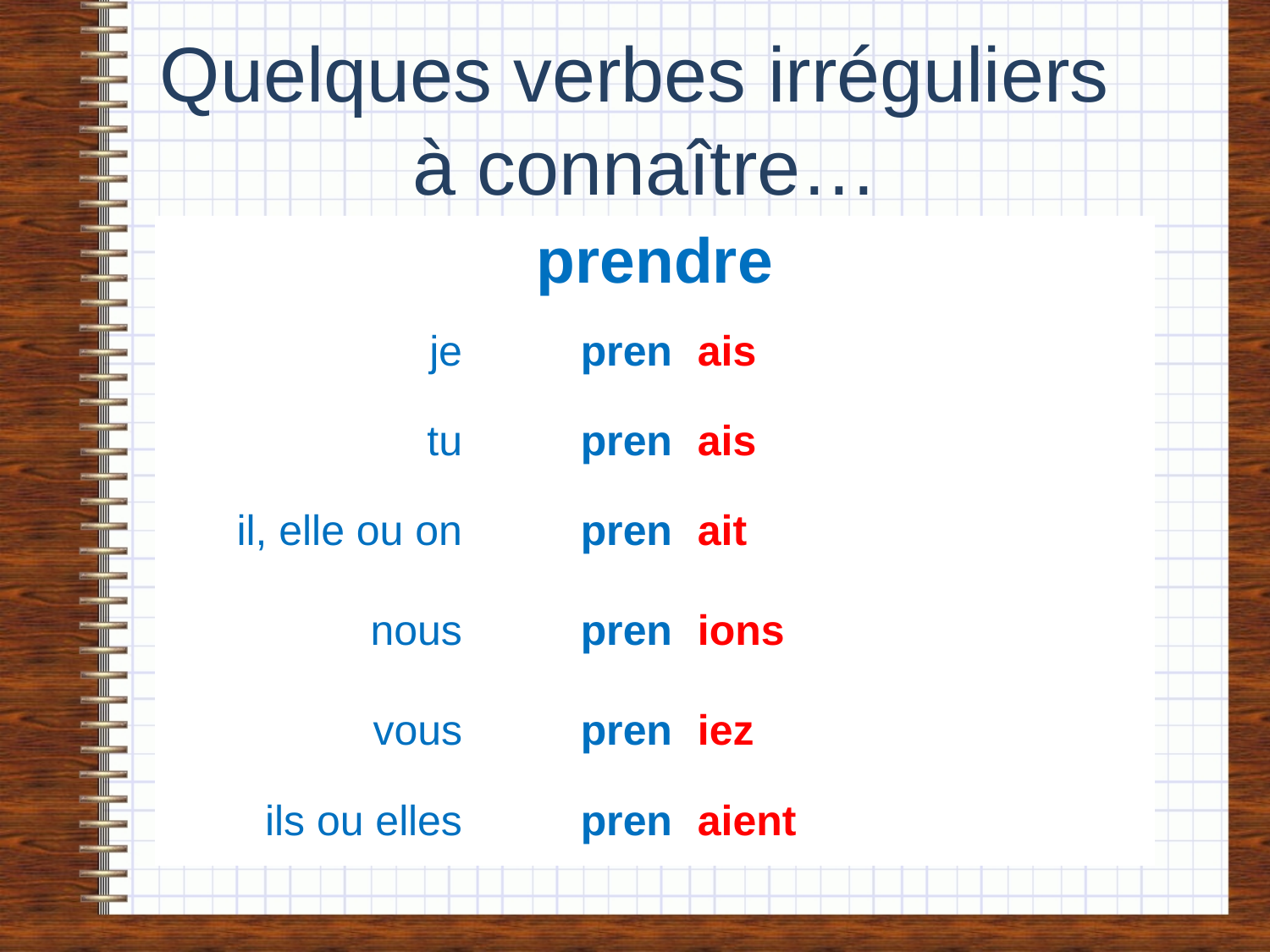

# Quelques verbes irréguliers à connaître…
| prendre |  |  |
| --- | --- | --- |
| je | pren | ais |
| tu | pren | ais |
| il, elle ou on | pren | ait |
| nous | pren | ions |
| vous | pren | iez |
| ils ou elles | pren | aient |